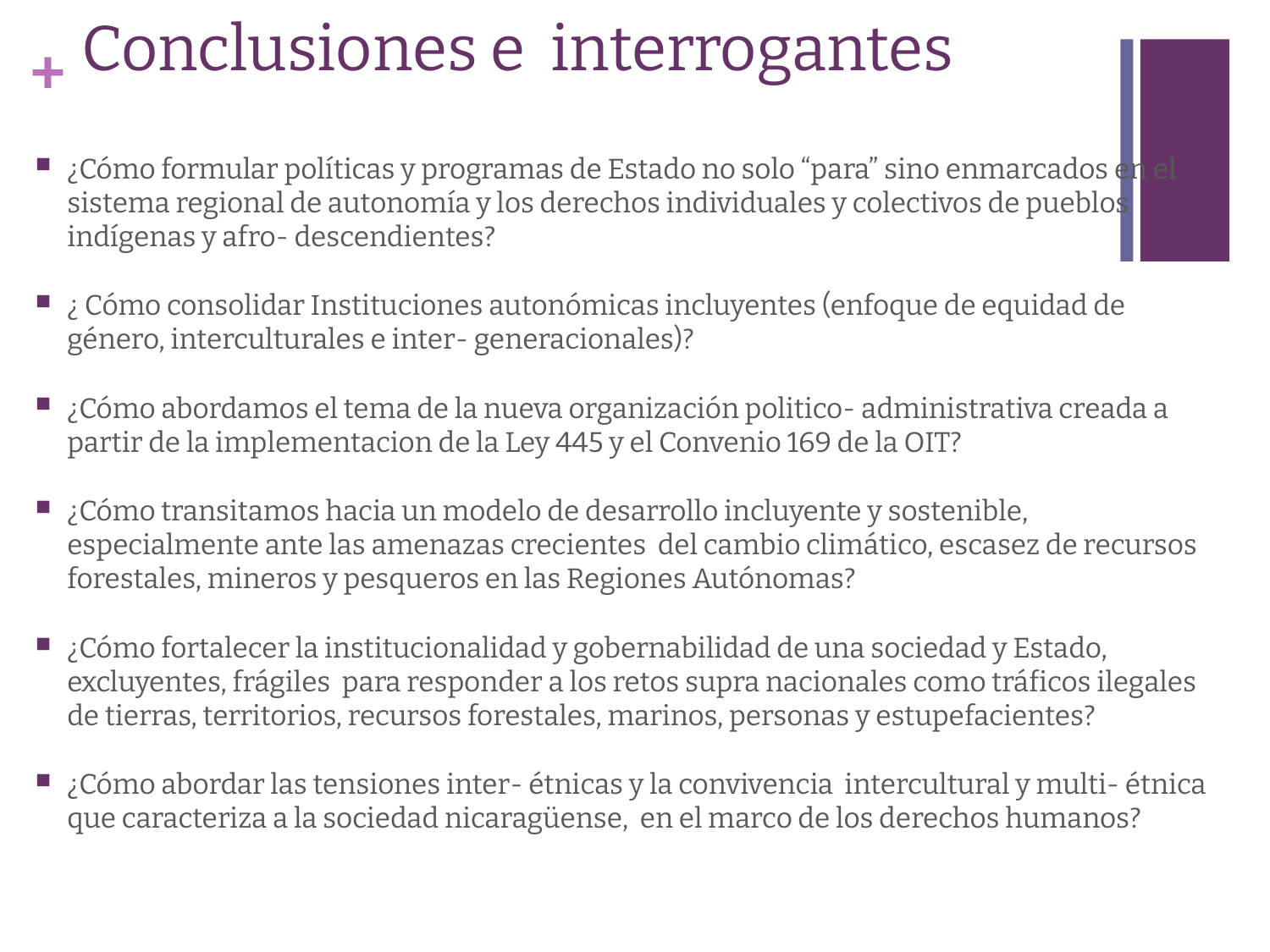

# Conclusiones e  interrogantes
¿Cómo formular políticas y programas de Estado no solo “para” sino enmarcados en el sistema regional de autonomía y los derechos individuales y colectivos de pueblos indígenas y afro- descendientes?
¿ Cómo consolidar Instituciones autonómicas incluyentes (enfoque de equidad de género, interculturales e inter- generacionales)?
¿Cómo abordamos el tema de la nueva organización politico- administrativa creada a partir de la implementacion de la Ley 445 y el Convenio 169 de la OIT?
¿Cómo transitamos hacia un modelo de desarrollo incluyente y sostenible, especialmente ante las amenazas crecientes  del cambio climático, escasez de recursos forestales, mineros y pesqueros en las Regiones Autónomas?
¿Cómo fortalecer la institucionalidad y gobernabilidad de una sociedad y Estado, excluyentes, frágiles  para responder a los retos supra nacionales como tráficos ilegales de tierras, territorios, recursos forestales, marinos, personas y estupefacientes?
¿Cómo abordar las tensiones inter- étnicas y la convivencia  intercultural y multi- étnica que caracteriza a la sociedad nicaragüense,  en el marco de los derechos humanos?